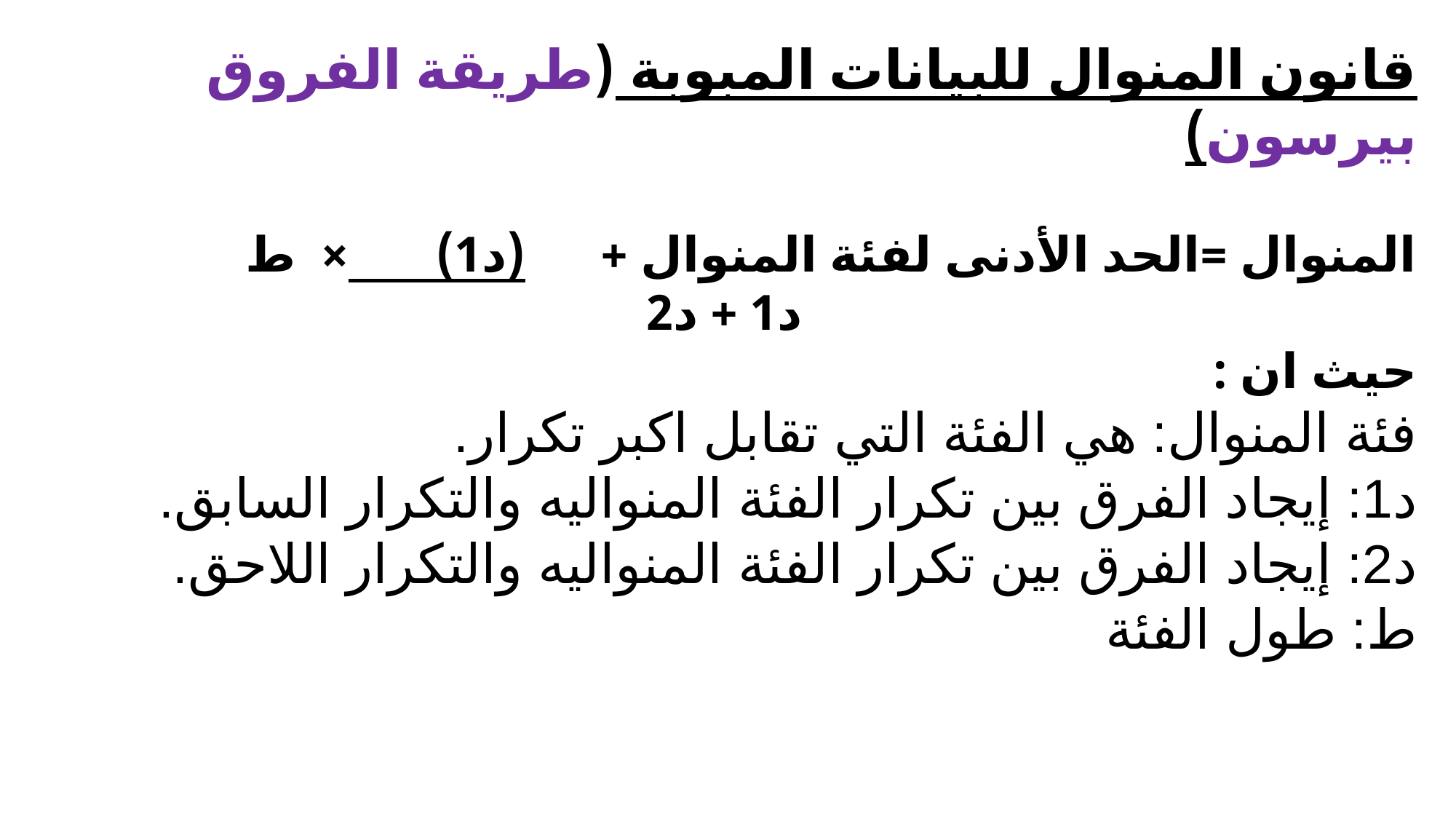

قانون المنوال للبيانات المبوبة (طريقة الفروق بيرسون)

المنوال =الحد الأدنى لفئة المنوال +      (د1)       ×  ط
                                                 د1 + د2
حيث ان :
فئة المنوال: هي الفئة التي تقابل اكبر تكرار.
د1: إيجاد الفرق بين تكرار الفئة المنواليه والتكرار السابق.
د2: إيجاد الفرق بين تكرار الفئة المنواليه والتكرار اللاحق.
ط: طول الفئة